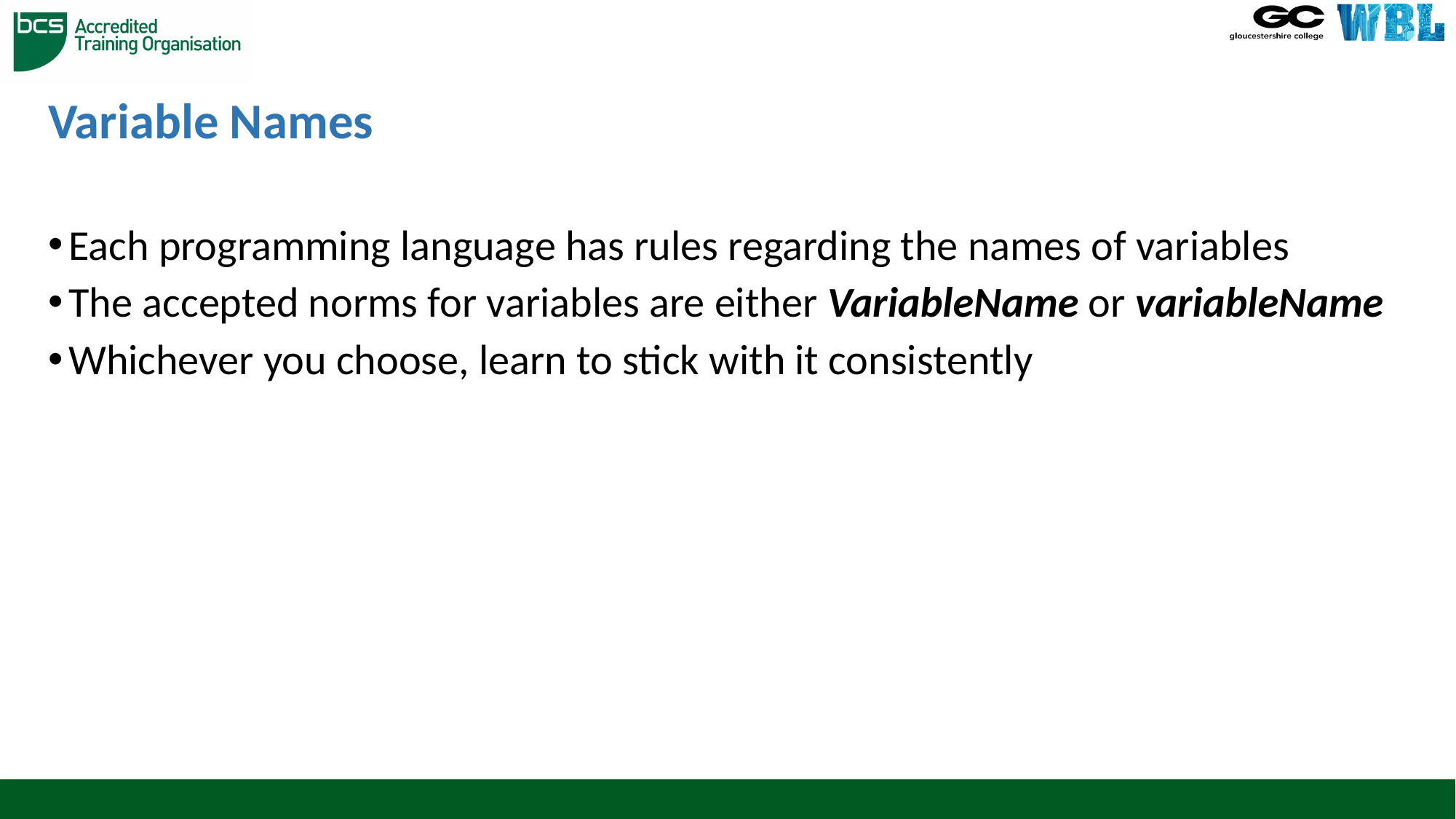

# Variable Names
Each programming language has rules regarding the names of variables
The accepted norms for variables are either VariableName or variableName
Whichever you choose, learn to stick with it consistently